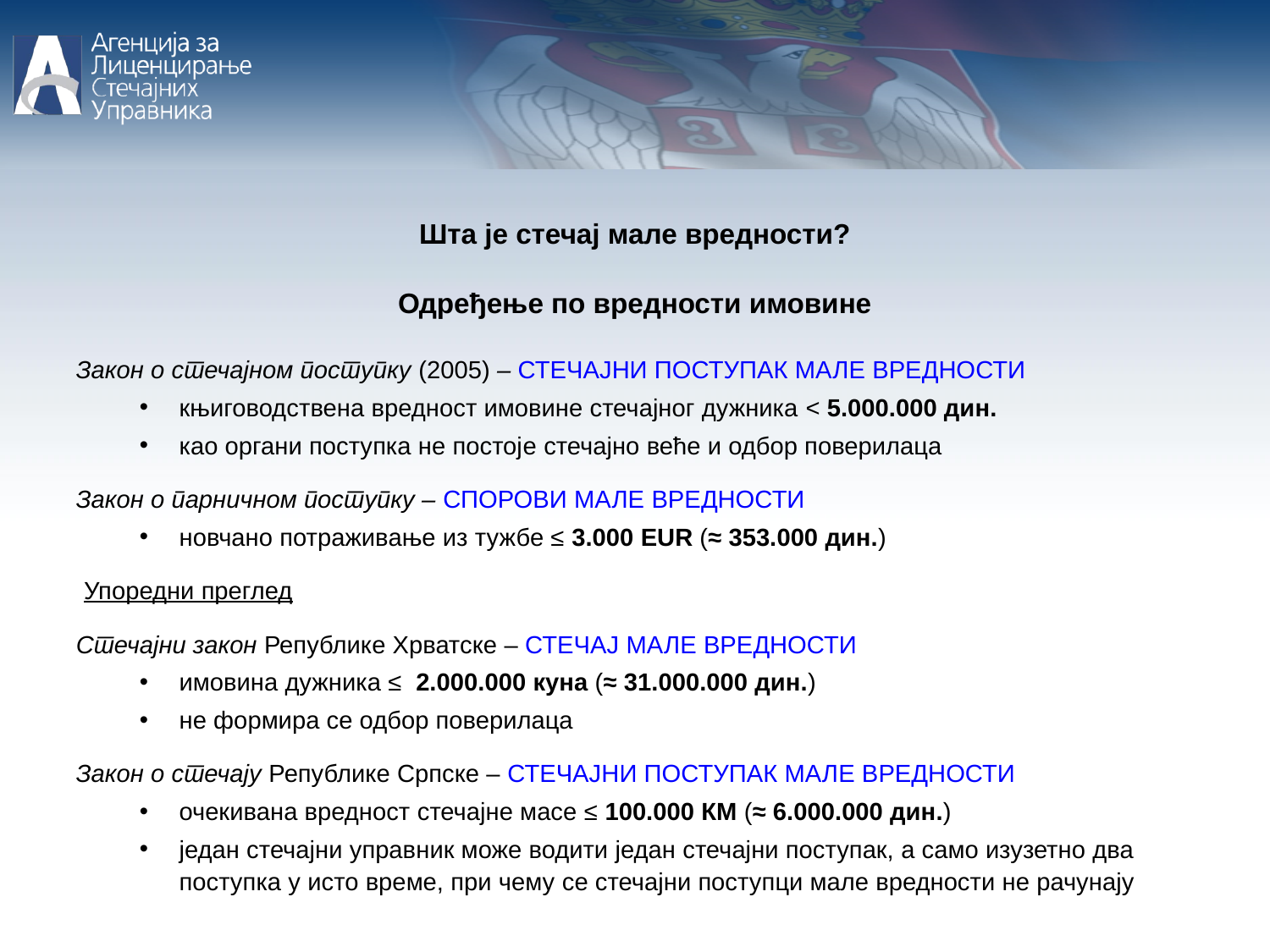

Шта је стечај мале вредности?
Одређење по вредности имовине
Закон о стечајном поступку (2005) – стечајни поступак мале вредности
књиговодствена вредност имовине стечајног дужника < 5.000.000 дин.
као органи поступка не постојe стечајно веће и одбор поверилаца
Закон о парничном поступку – спорови мале вредности
новчано потраживање из тужбе ≤ 3.000 EUR (≈ 353.000 дин.)
Упоредни преглед
Стечајни закон Републике Хрватске – стечај мале вредности
имовина дужника ≤  2.000.000 куна (≈ 31.000.000 дин.)
не формира се одбор поверилаца
Закон о стечају Републике Српске – стечајни поступак мале вредности
очекивана вредност стечајне масе ≤ 100.000 КМ (≈ 6.000.000 дин.)
један стечајни управник може водити један стечајни поступак, а само изузетно два поступка у исто време, при чему се стечајни поступци мале вредности не рачунају